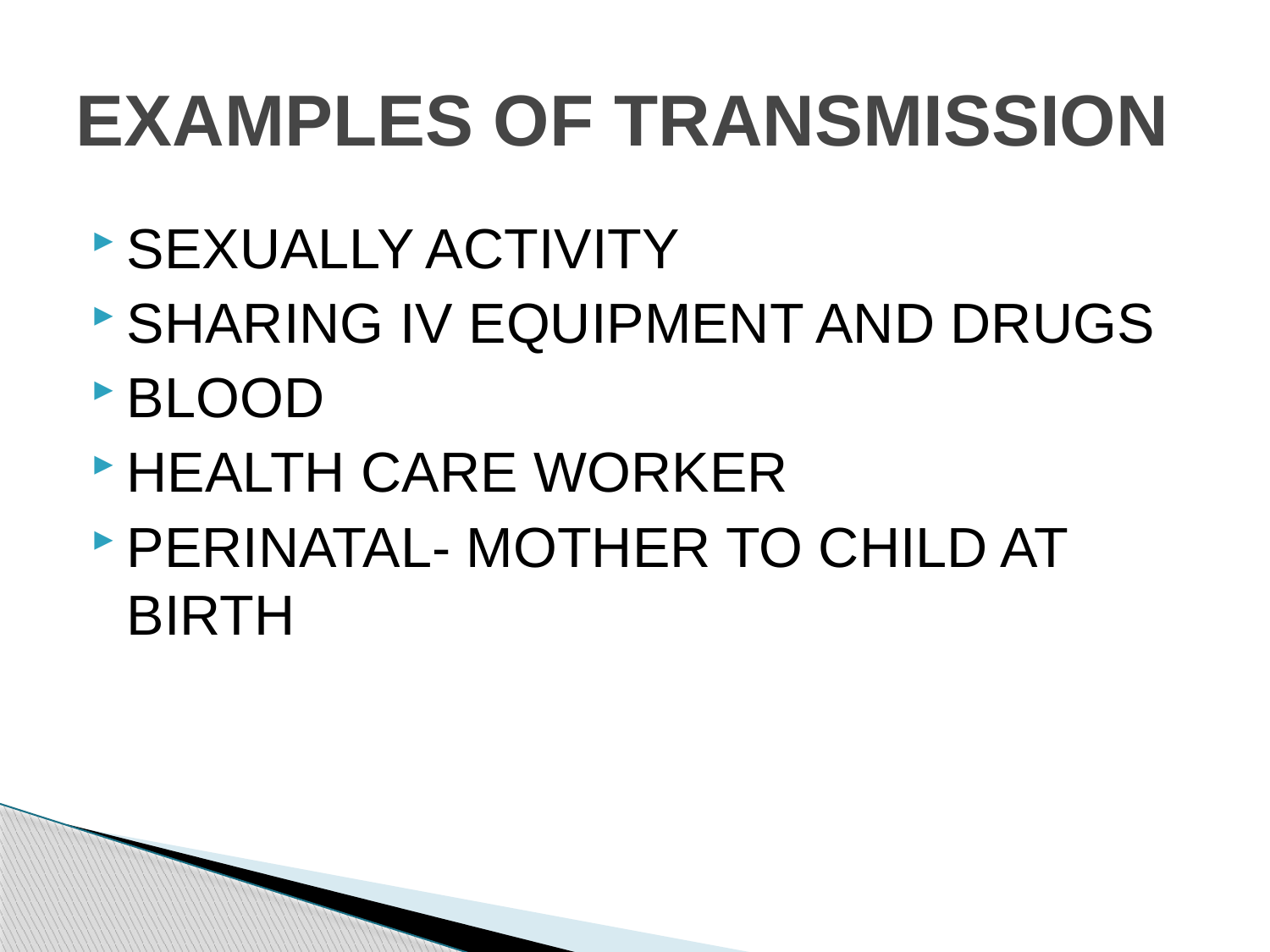

# EXAMPLES OF TRANSMISSION
SEXUALLY ACTIVITY
SHARING IV EQUIPMENT AND DRUGS
BLOOD
HEALTH CARE WORKER
PERINATAL- MOTHER TO CHILD AT BIRTH